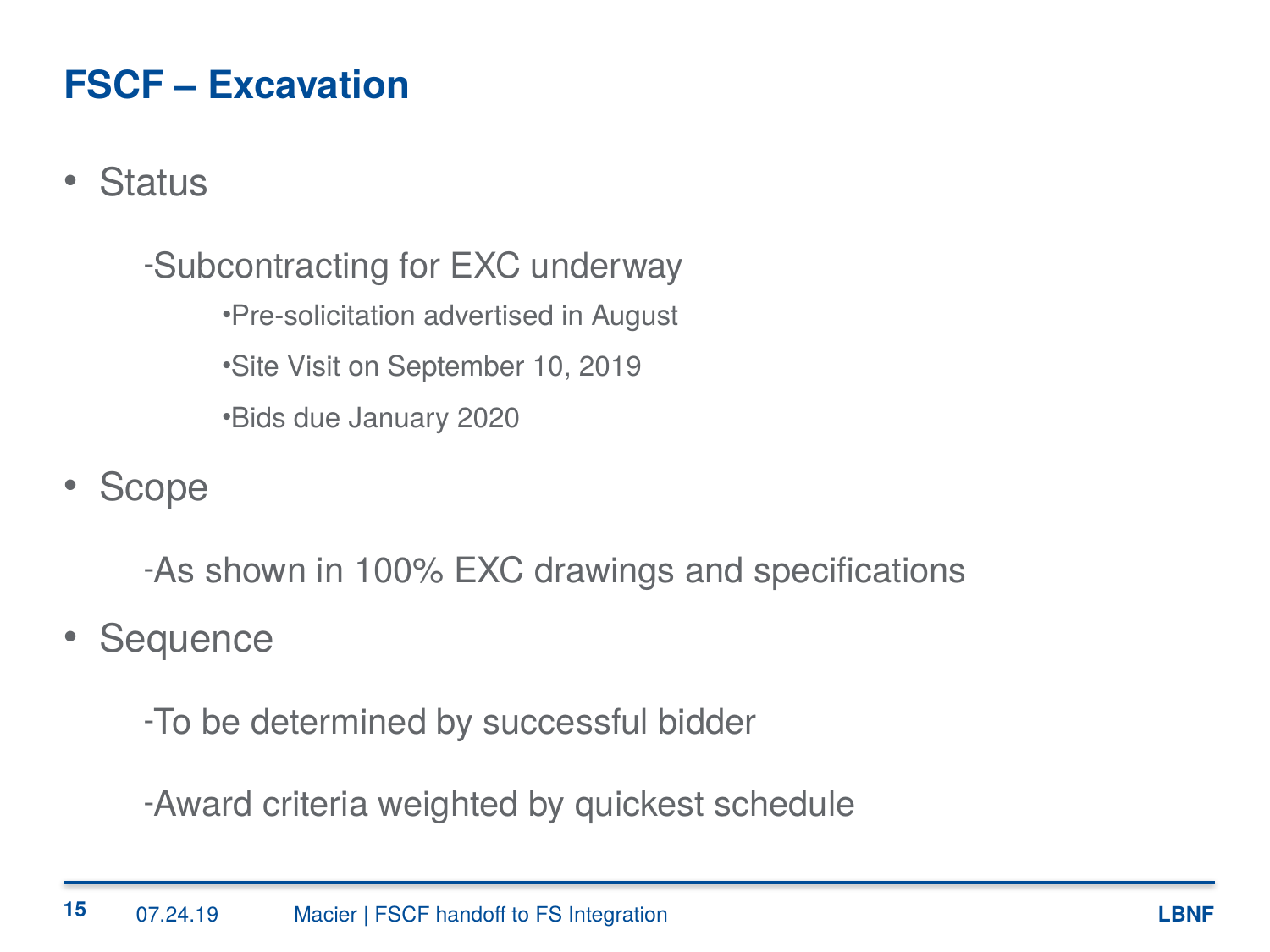

# FSCF – Excavation
Status
Subcontracting for EXC underway
Pre-solicitation advertised in August
Site Visit on September 10, 2019
Bids due January 2020
Scope
As shown in 100% EXC drawings and specifications
Sequence
To be determined by successful bidder
Award criteria weighted by quickest schedule
15
07.24.19
Macier | FSCF handoff to FS Integration